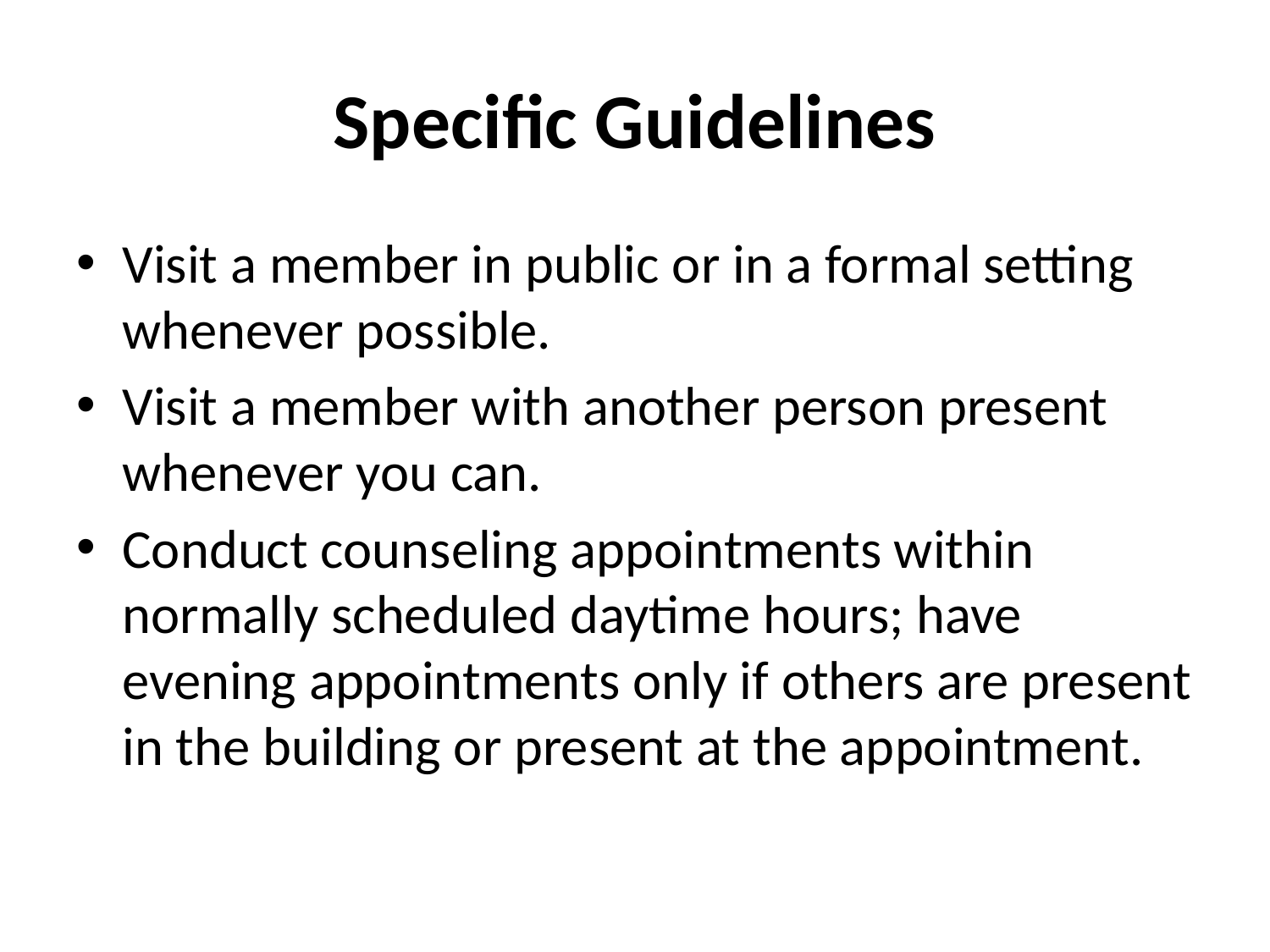

# Specific Guidelines
Visit a member in public or in a formal setting whenever possible.
Visit a member with another person present whenever you can.
Conduct counseling appointments within normally scheduled daytime hours; have evening appointments only if others are present in the building or present at the appointment.